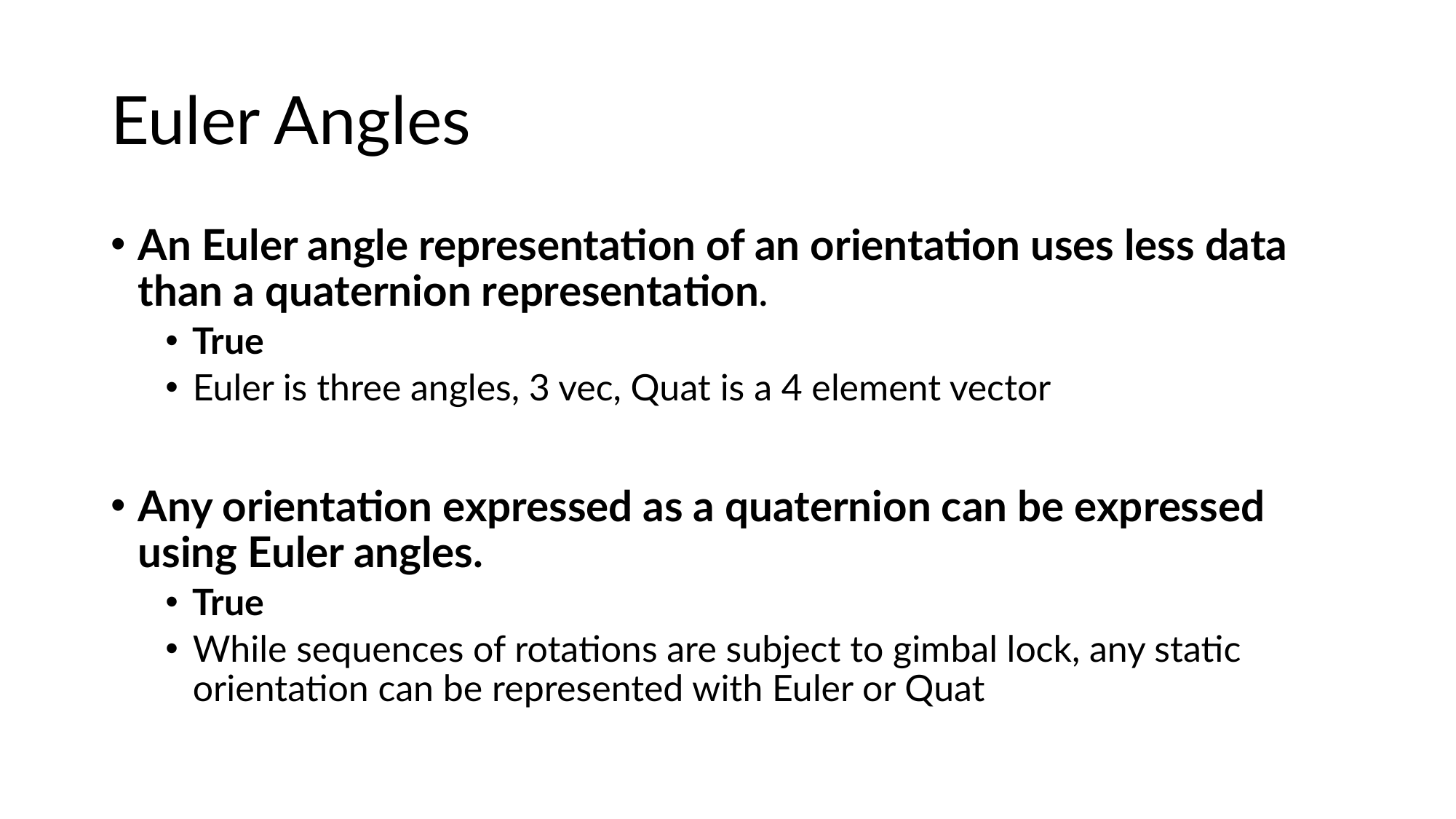

# Euler Angles
An Euler angle representation of an orientation uses less data than a quaternion representation.
True
Euler is three angles, 3 vec, Quat is a 4 element vector

Any orientation expressed as a quaternion can be expressed using Euler angles.
True
While sequences of rotations are subject to gimbal lock, any static orientation can be represented with Euler or Quat